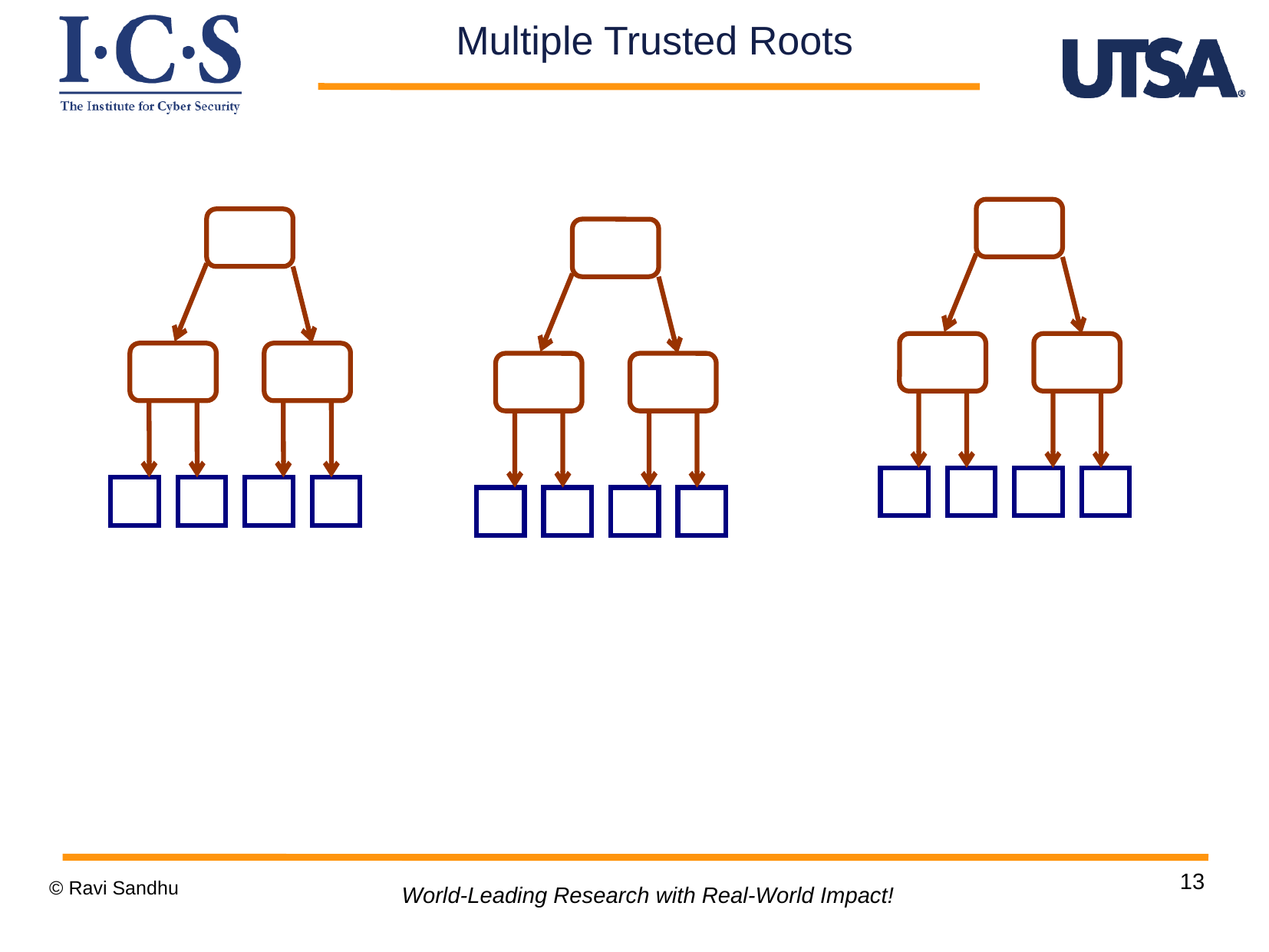

Multiple Trusted Roots

13
© Ravi Sandhu
World-Leading Research with Real-World Impact!